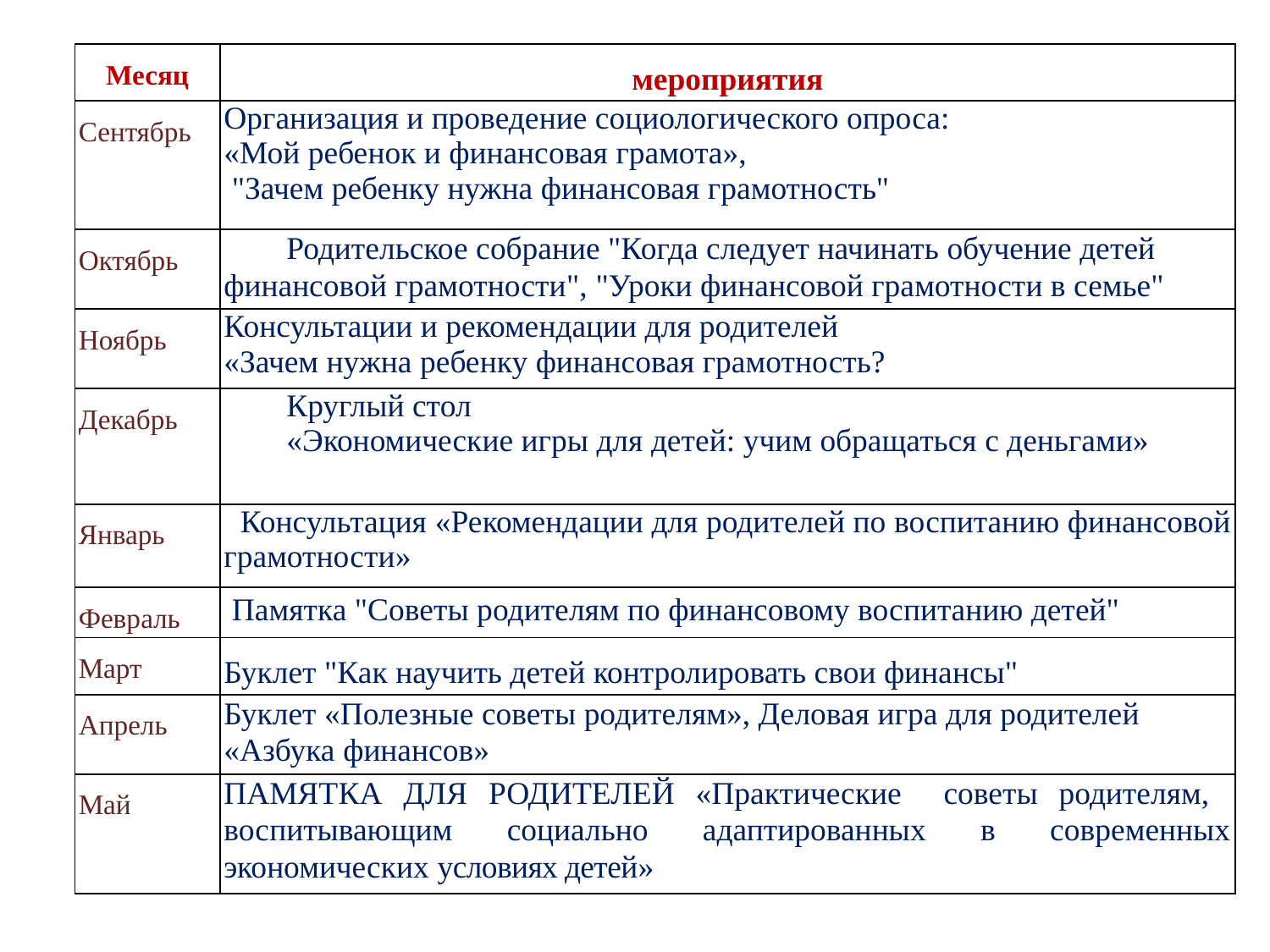

| Месяц | мероприятия |
| --- | --- |
| Сентябрь | Организация и проведение социологического опроса: «Мой ребенок и финансовая грамота», "Зачем ребенку нужна финансовая грамотность" |
| Октябрь | Родительское собрание "Когда следует начинать обучение детей финансовой грамотности", "Уроки финансовой грамотности в семье" |
| Ноябрь | Консультации и рекомендации для родителей «Зачем нужна ребенку финансовая грамотность? |
| Декабрь | Круглый стол «Экономические игры для детей: учим обращаться с деньгами» |
| Январь | Консультация «Рекомендации для родителей по воспитанию финансовой грамотности» |
| Февраль | Памятка "Советы родителям по финансовому воспитанию детей" |
| Март | Буклет "Как научить детей контролировать свои финансы" |
| Апрель | Буклет «Полезные советы родителям», Деловая игра для родителей «Азбука финансов» |
| Май | ПАМЯТКА ДЛЯ РОДИТЕЛЕЙ «Практические советы родителям, воспитывающим социально адаптированных в современных экономических условиях детей» |